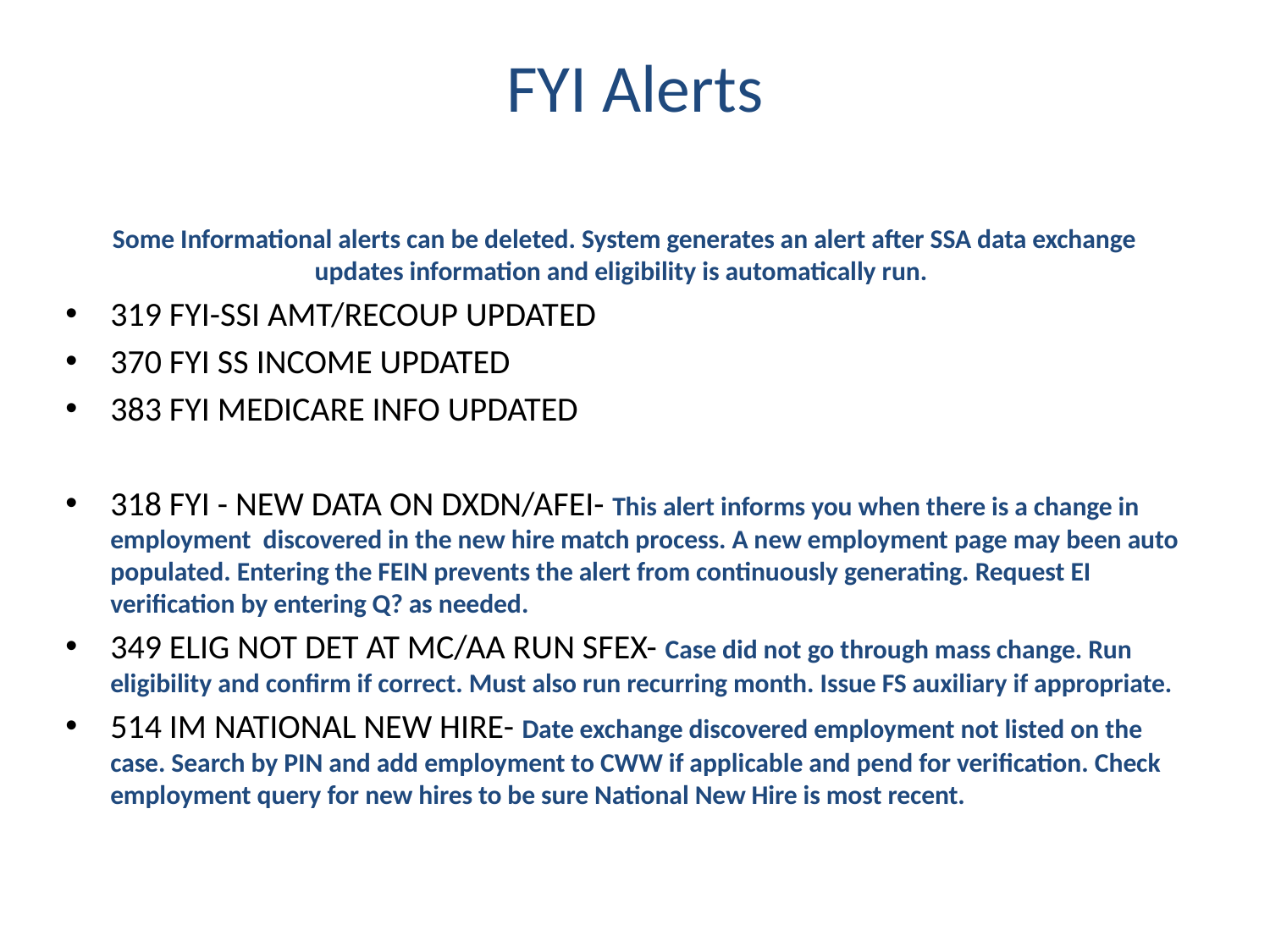

# FYI Alerts

Some Informational alerts can be deleted. System generates an alert after SSA data exchange updates information and eligibility is automatically run.
319 FYI-SSI AMT/RECOUP UPDATED
370 FYI SS INCOME UPDATED
383 FYI MEDICARE INFO UPDATED

318 FYI - NEW DATA ON DXDN/AFEI- This alert informs you when there is a change in employment  discovered in the new hire match process. A new employment page may been auto populated. Entering the FEIN prevents the alert from continuously generating. Request EI verification by entering Q? as needed.
349 ELIG NOT DET AT MC/AA RUN SFEX- Case did not go through mass change. Run eligibility and confirm if correct. Must also run recurring month. Issue FS auxiliary if appropriate.
514 IM NATIONAL NEW HIRE- Date exchange discovered employment not listed on the case. Search by PIN and add employment to CWW if applicable and pend for verification. Check employment query for new hires to be sure National New Hire is most recent.